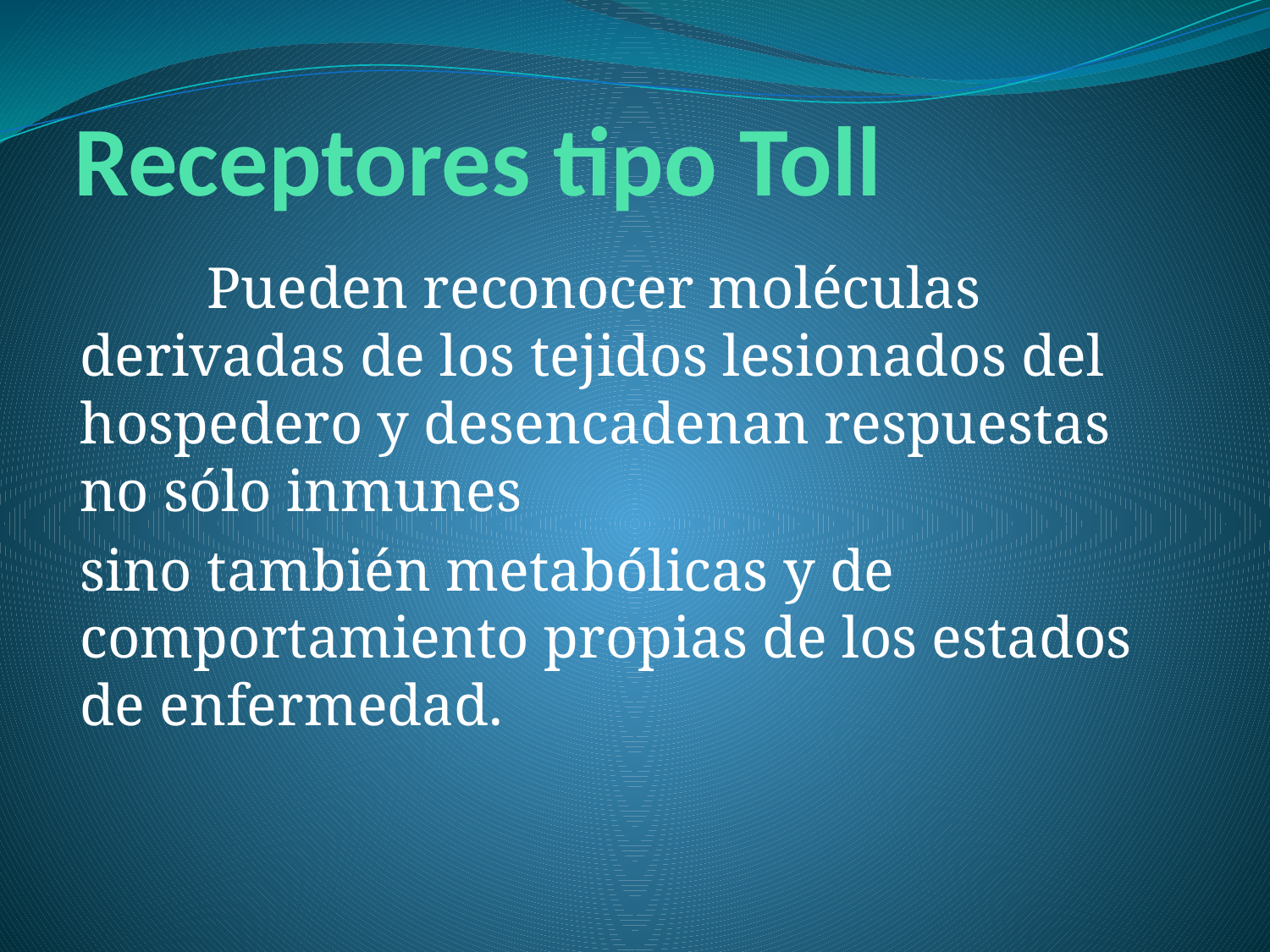

# Receptores tipo Toll
	Pueden reconocer moléculas derivadas de los tejidos lesionados del hospedero y desencadenan respuestas no sólo inmunes
sino también metabólicas y de comportamiento propias de los estados de enfermedad.